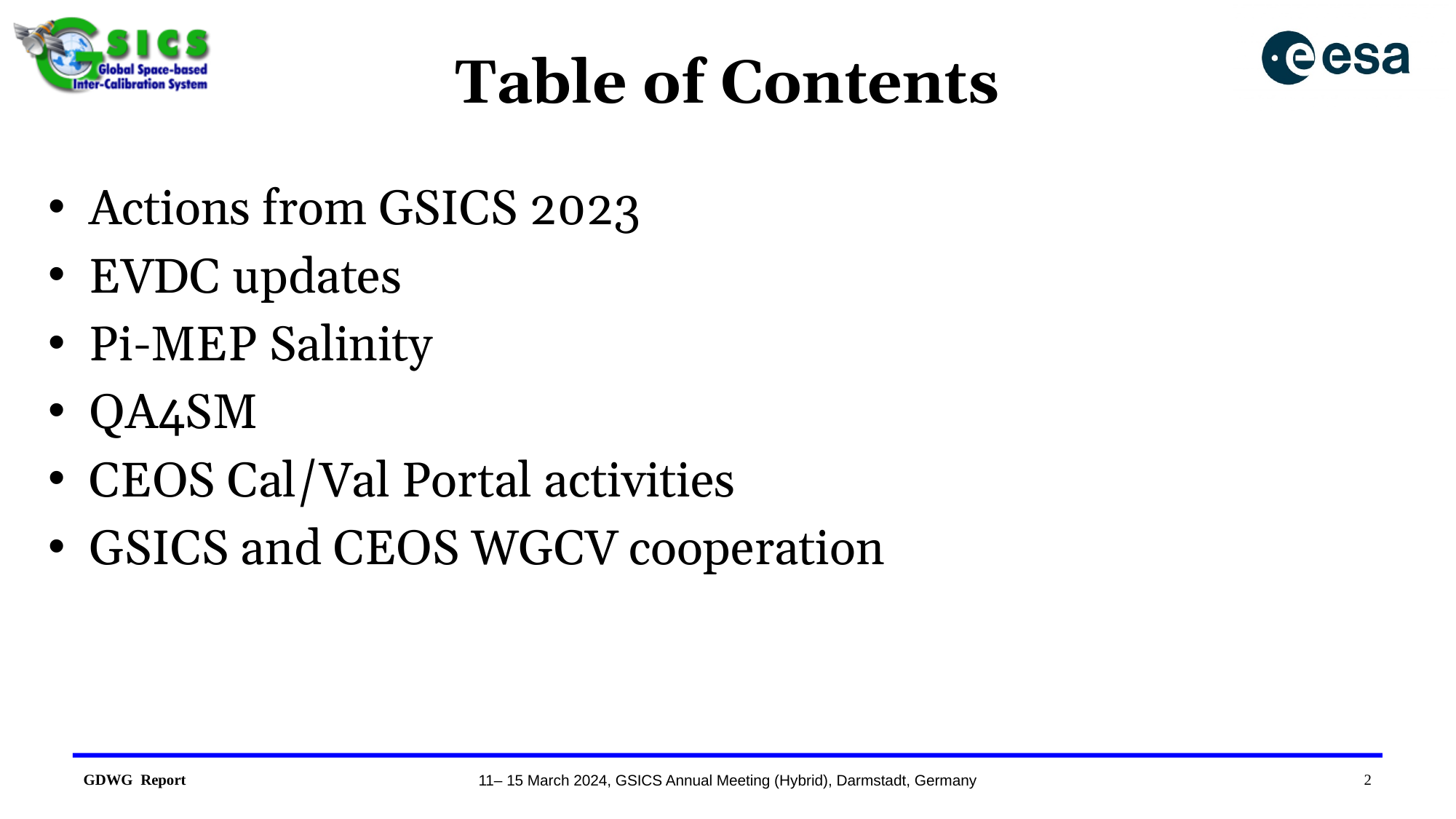

# Table of Contents
Actions from GSICS 2023
EVDC updates
Pi-MEP Salinity
QA4SM
CEOS Cal/Val Portal activities
GSICS and CEOS WGCV cooperation
2